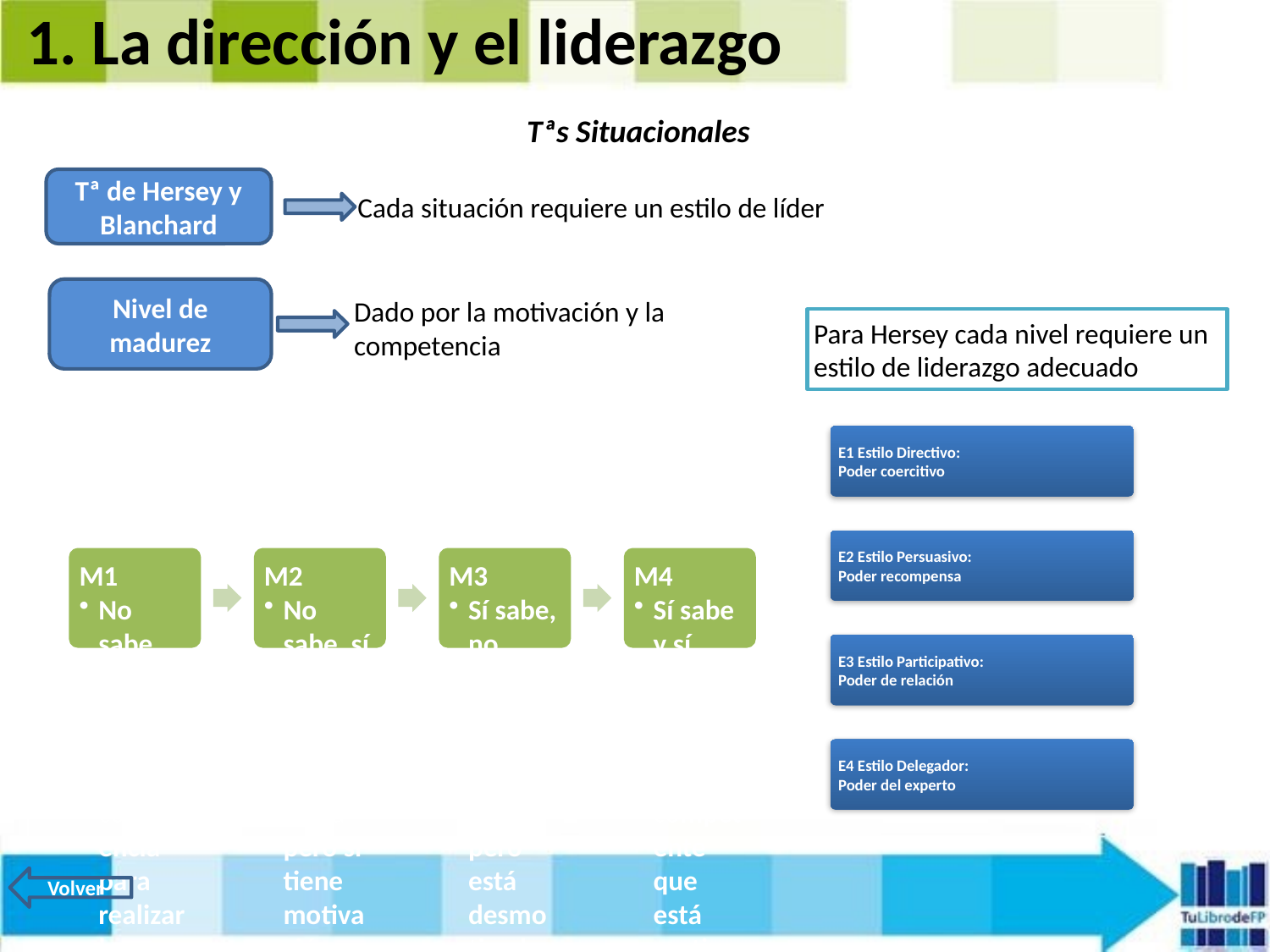

1. La dirección y el liderazgo
Tªs Situacionales
Tª de Hersey y Blanchard

Cada situación requiere un estilo de líder

Nivel de madurez
Dado por la motivación y la competencia
Para Hersey cada nivel requiere un estilo de liderazgo adecuado

E1 Estilo Directivo:
Poder coercitivo

E2 Estilo Persuasivo:
Poder recompensa

E3 Estilo Participativo:
Poder de relación

E4 Estilo Delegador:
Poder del experto

M1
No sabe, no quiere. No tiene la competencia para realizar la tarea y no está motivado.

M2
No sabe, sí quiere. No tiene la competencia pero sí tiene motivación por hacerlo bien.

M3
Sí sabe, no quiere. Sabe realizar la tarea, pero está desmotivado y no quiere hacerla.

M4
Sí sabe y sí quiere. Es un trabajador competente que está motivado para la tarea.

Volver